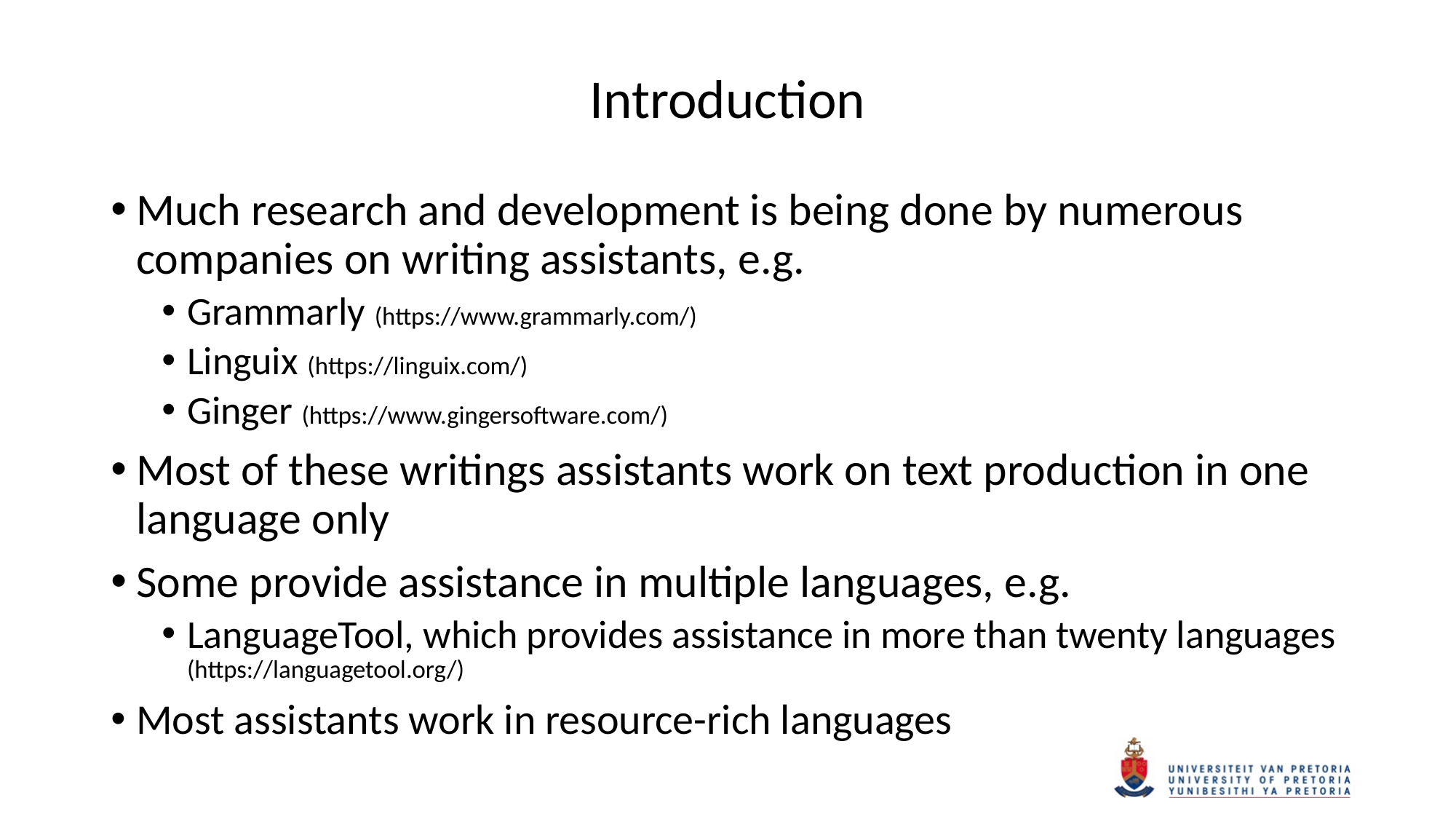

# Introduction
Much research and development is being done by numerous companies on writing assistants, e.g.
Grammarly (https://www.grammarly.com/)
Linguix (https://linguix.com/)
Ginger (https://www.gingersoftware.com/)
Most of these writings assistants work on text production in one language only
Some provide assistance in multiple languages, e.g.
LanguageTool, which provides assistance in more than twenty languages (https://languagetool.org/)
Most assistants work in resource-rich languages